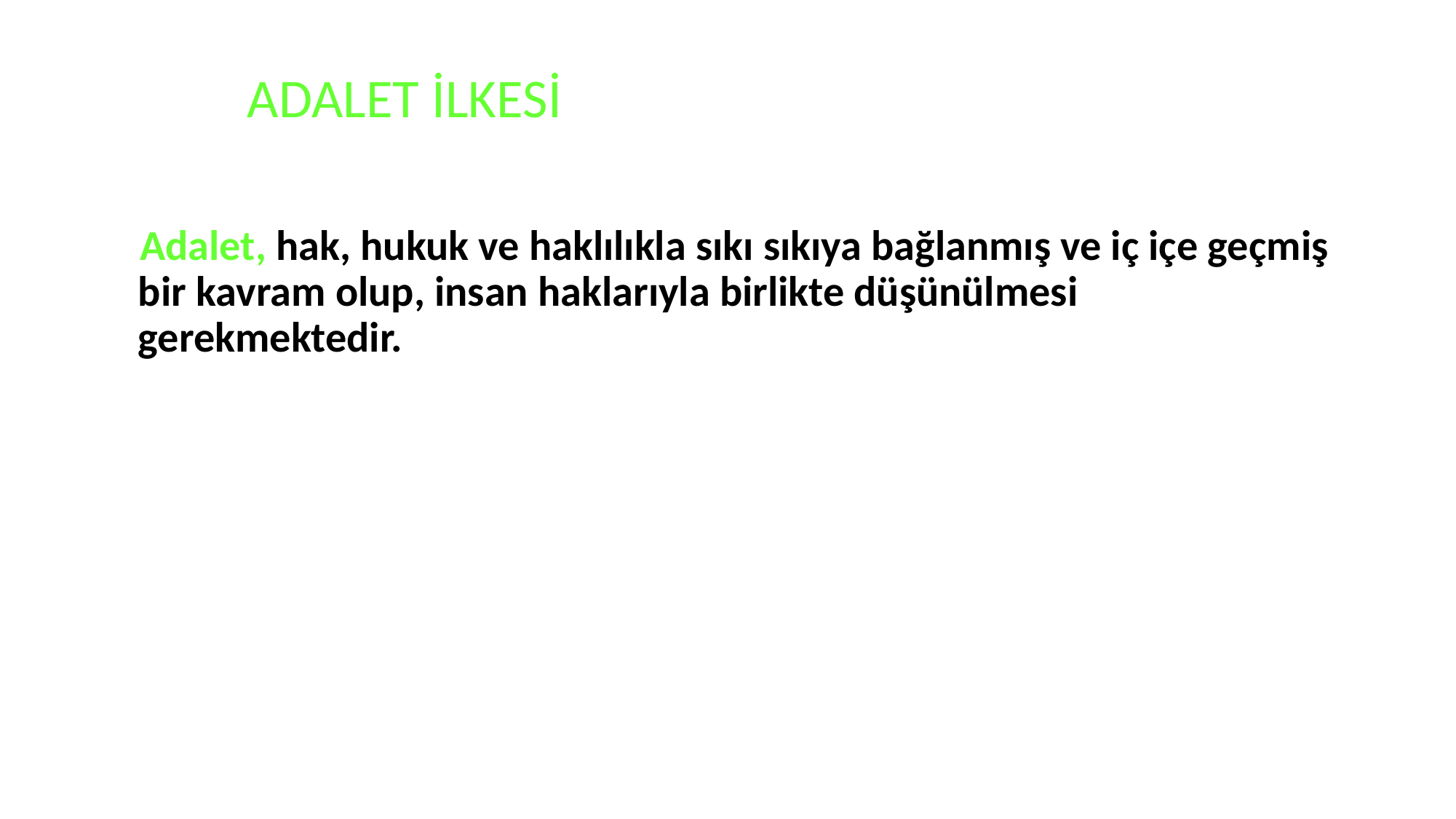

# ADALET İLKESİ
   Adalet, hak, hukuk ve haklılıkla sıkı sıkıya bağlanmış ve iç içe geçmiş bir kavram olup, insan haklarıyla birlikte düşünülmesi gerekmektedir.